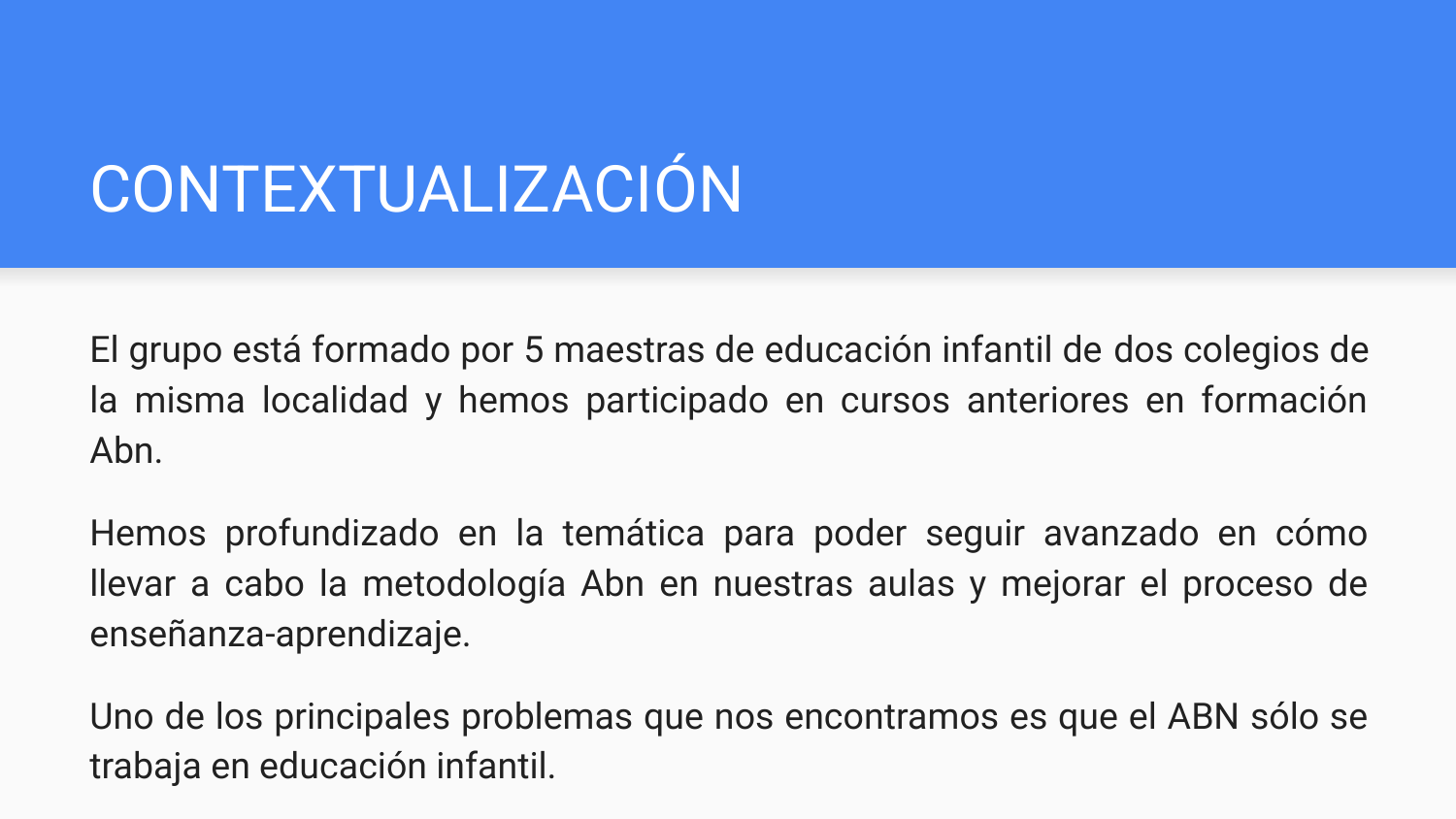

# CONTEXTUALIZACIÓN
El grupo está formado por 5 maestras de educación infantil de dos colegios de la misma localidad y hemos participado en cursos anteriores en formación Abn.
Hemos profundizado en la temática para poder seguir avanzado en cómo llevar a cabo la metodología Abn en nuestras aulas y mejorar el proceso de enseñanza-aprendizaje.
Uno de los principales problemas que nos encontramos es que el ABN sólo se trabaja en educación infantil.